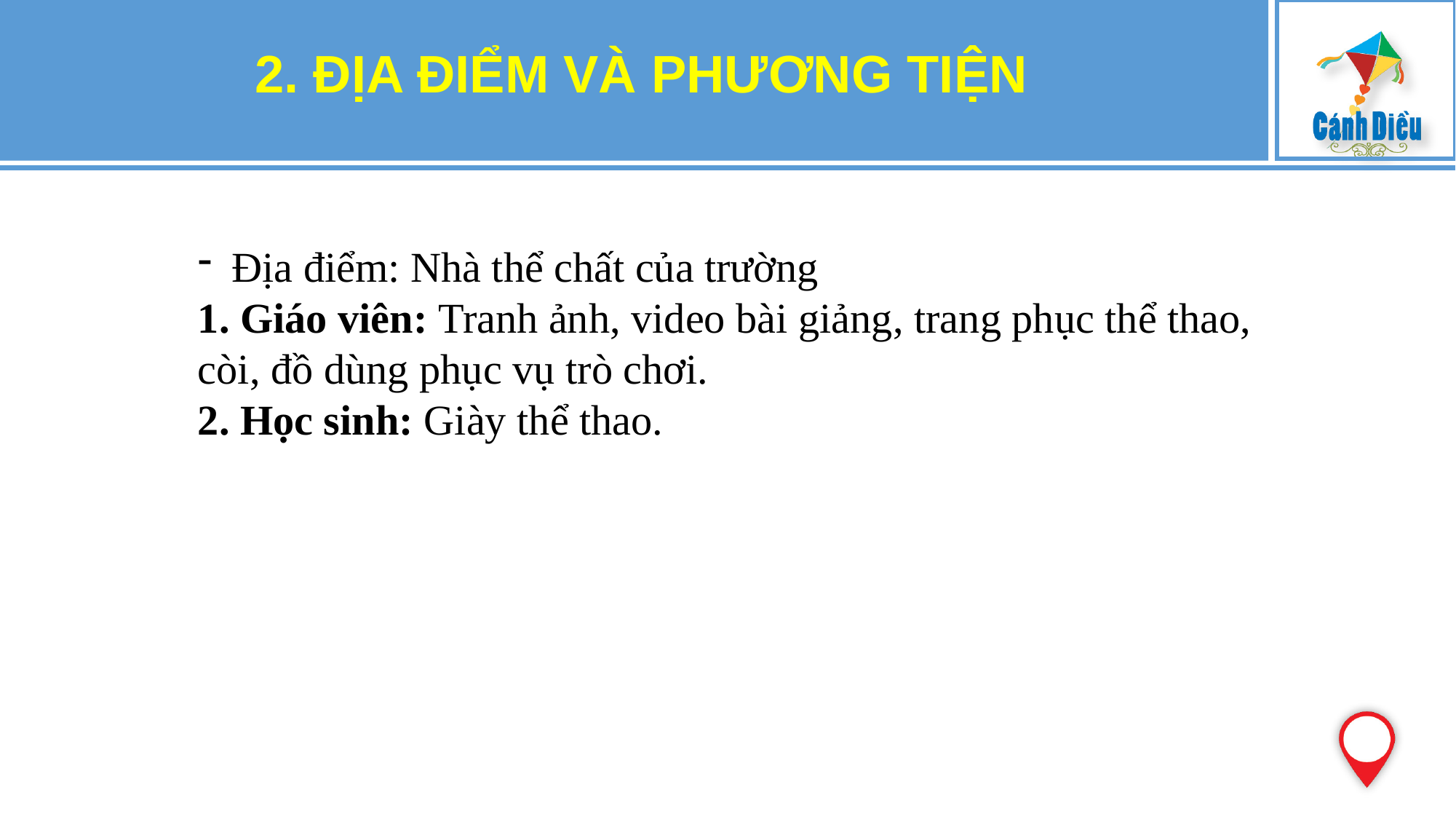

# 2. ĐỊA ĐIỂM VÀ PHƯƠNG TIỆN
Địa điểm: Nhà thể chất của trường
1. Giáo viên: Tranh ảnh, video bài giảng, trang phục thể thao, còi, đồ dùng phục vụ trò chơi.
2. Học sinh: Giày thể thao.